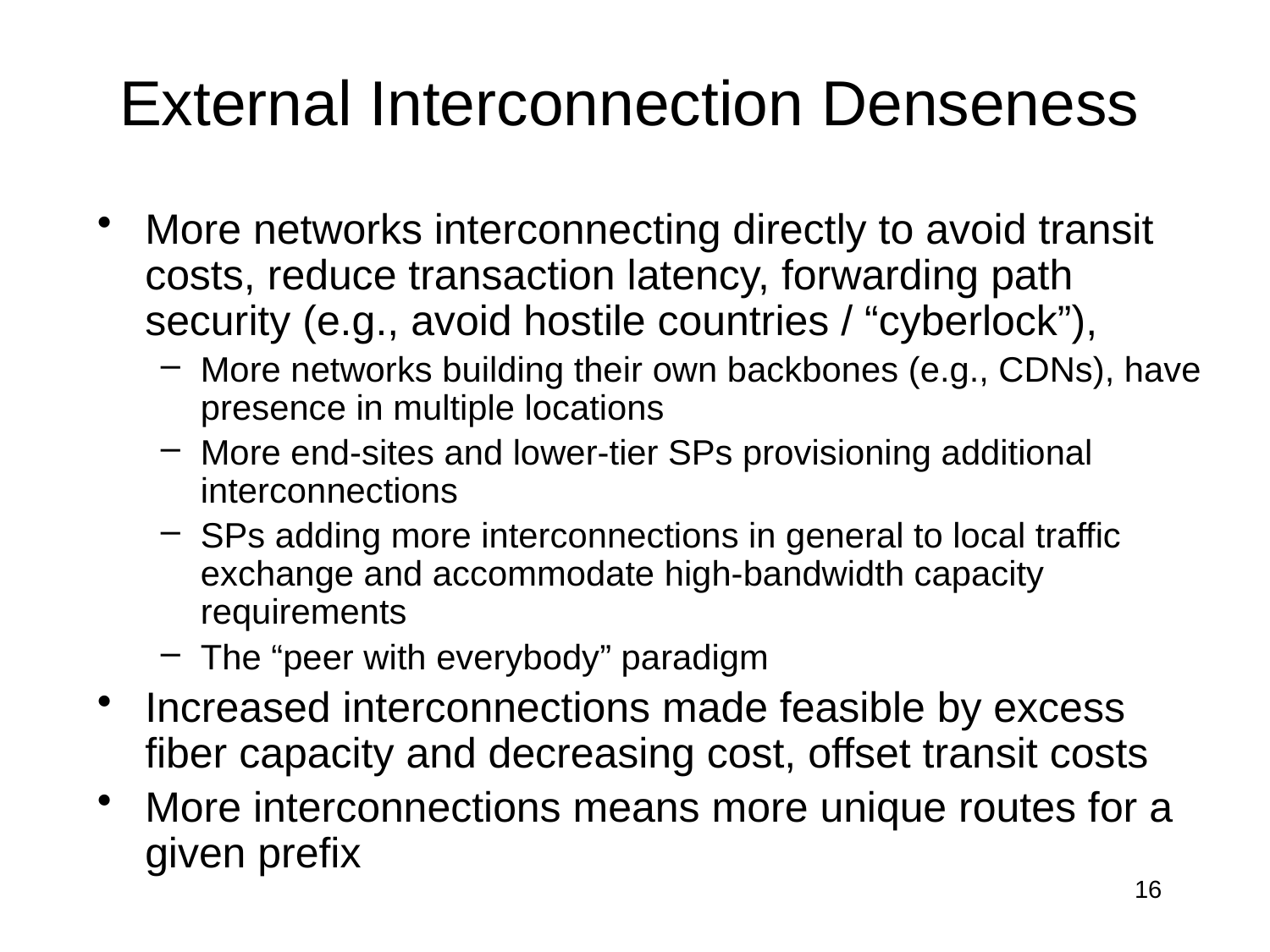

External Interconnection Denseness
More networks interconnecting directly to avoid transit costs, reduce transaction latency, forwarding path security (e.g., avoid hostile countries / “cyberlock”),
More networks building their own backbones (e.g., CDNs), have presence in multiple locations
More end-sites and lower-tier SPs provisioning additional interconnections
SPs adding more interconnections in general to local traffic exchange and accommodate high-bandwidth capacity requirements
The “peer with everybody” paradigm
Increased interconnections made feasible by excess fiber capacity and decreasing cost, offset transit costs
More interconnections means more unique routes for a given prefix
16